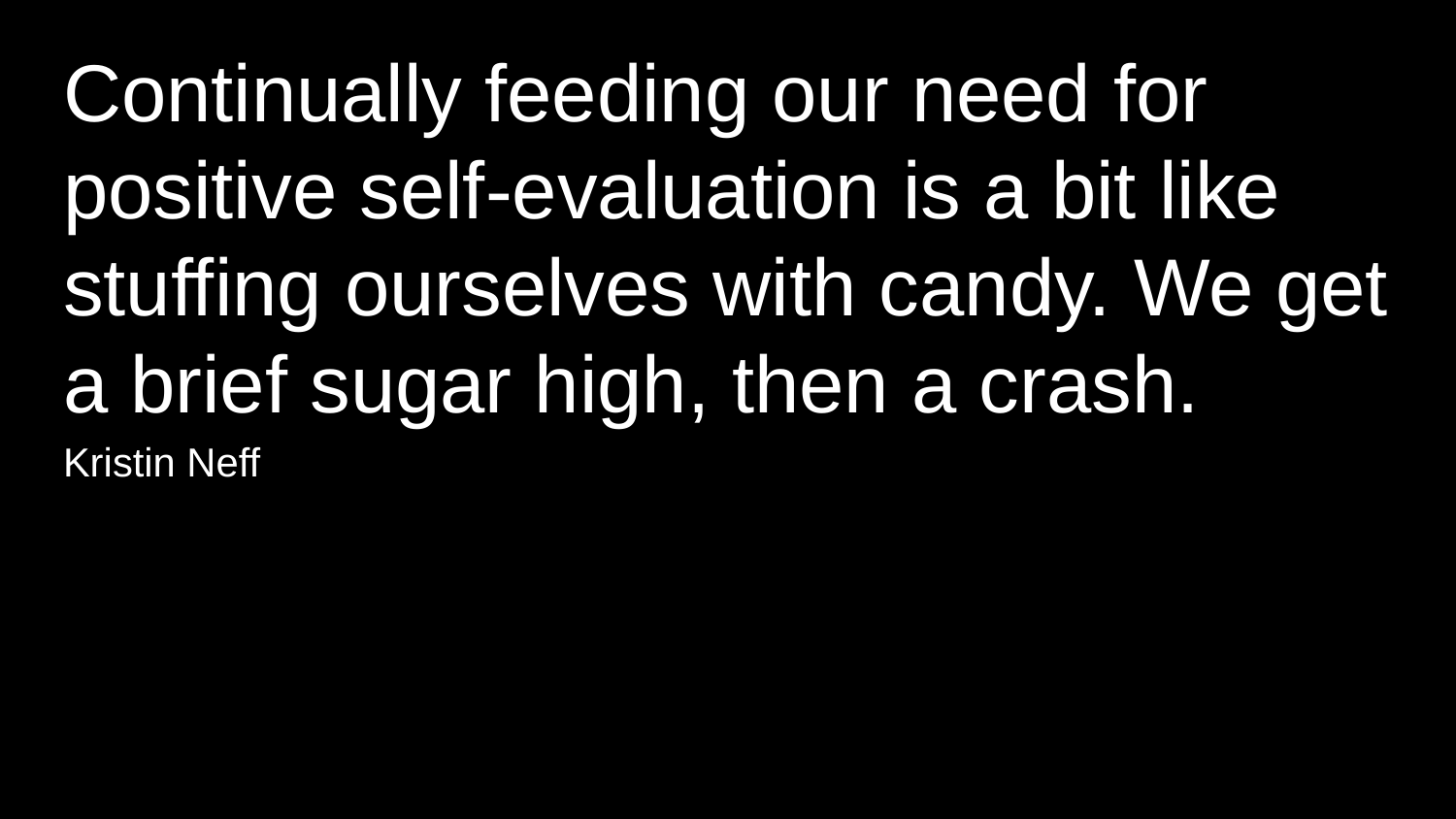

Continually feeding our need for positive self-evaluation is a bit like stuffing ourselves with candy. We get a brief sugar high, then a crash.
Kristin Neff